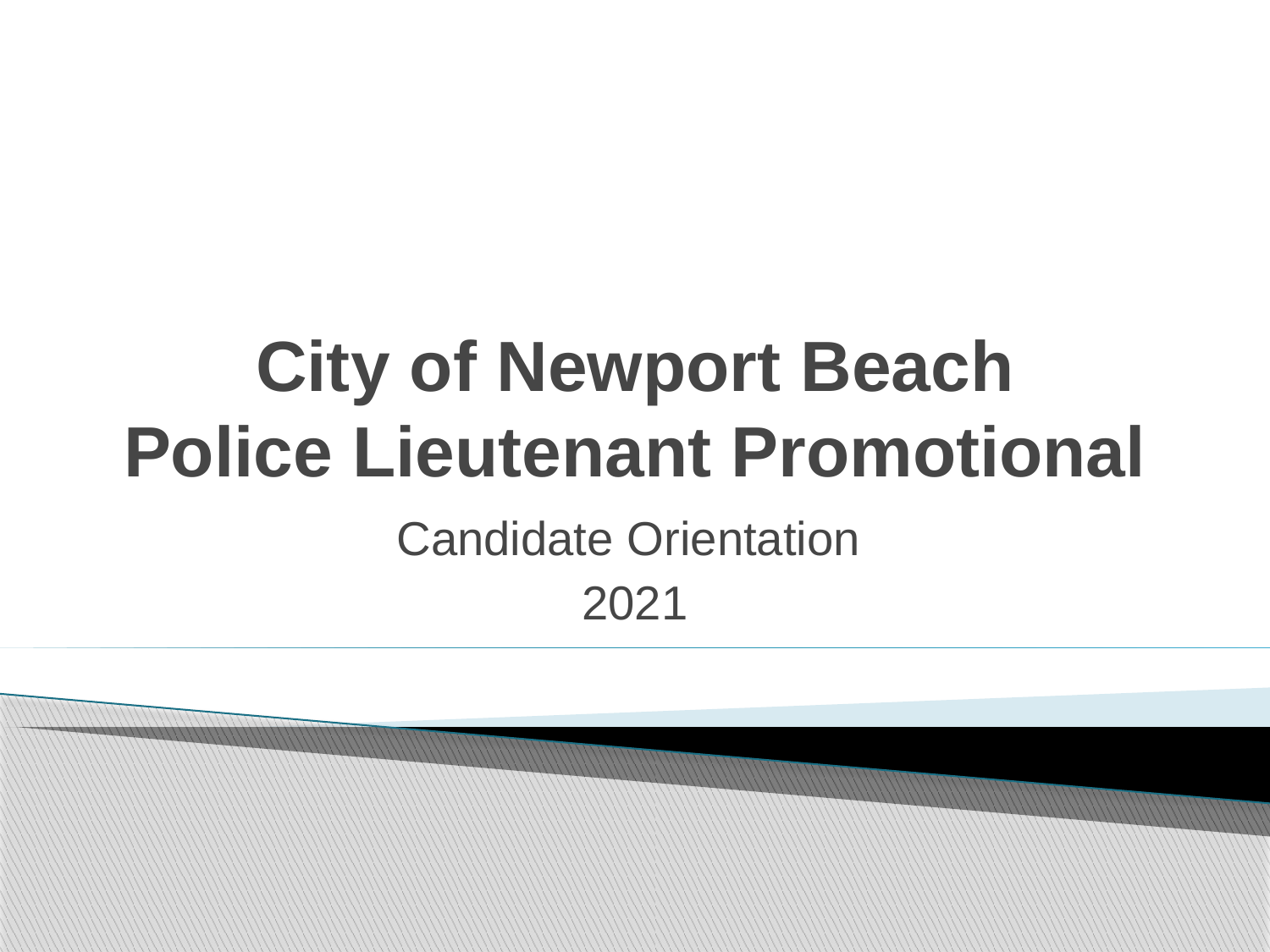

# City of Newport Beach Police Lieutenant Promotional
Candidate Orientation
2021